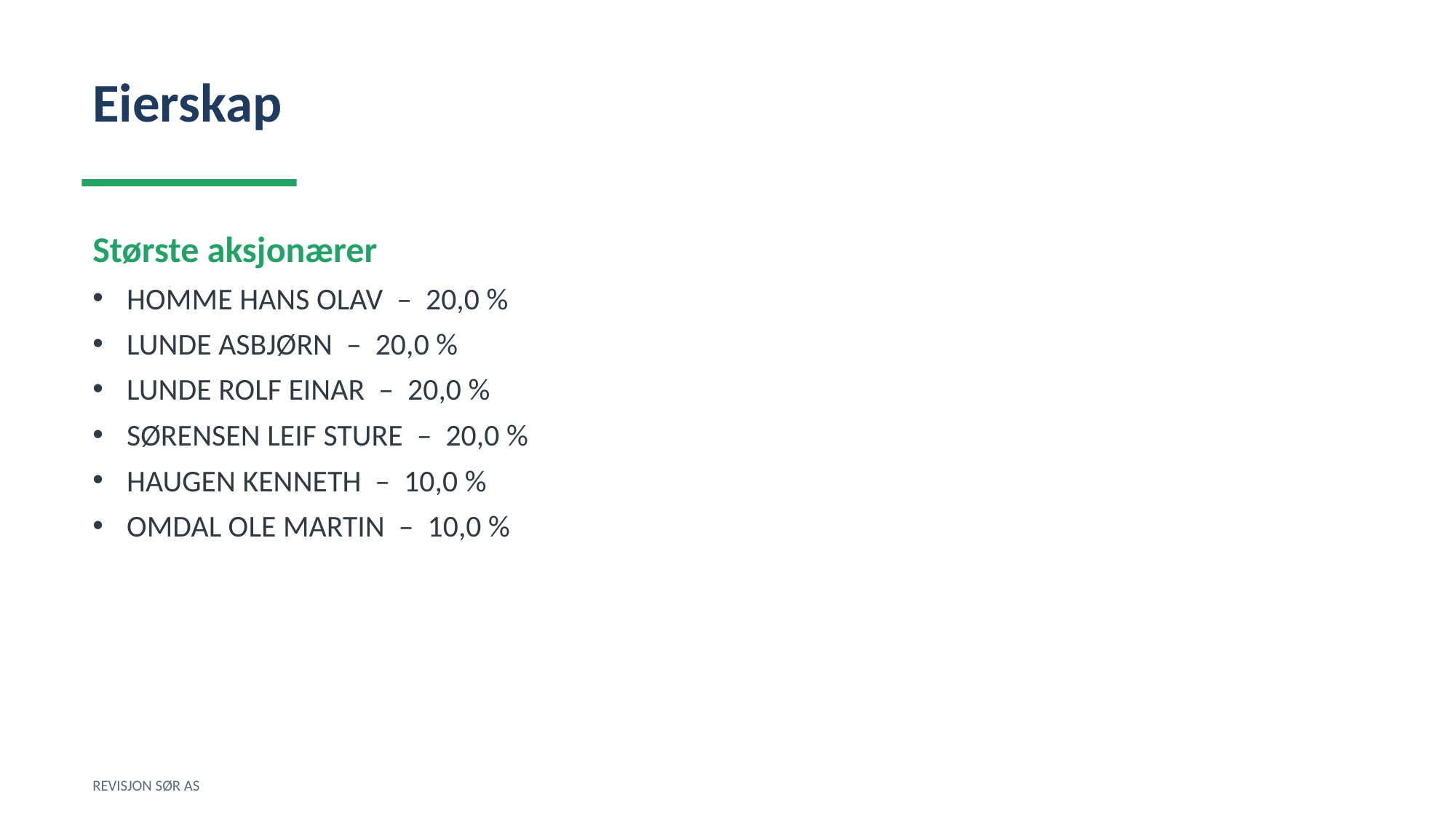

Eierskap

Største aksjonærer
HOMME HANS OLAV  –  20,0 %
LUNDE ASBJØRN  –  20,0 %
LUNDE ROLF EINAR  –  20,0 %
SØRENSEN LEIF STURE  –  20,0 %
HAUGEN KENNETH  –  10,0 %
OMDAL OLE MARTIN  –  10,0 %
REVISJON SØR AS